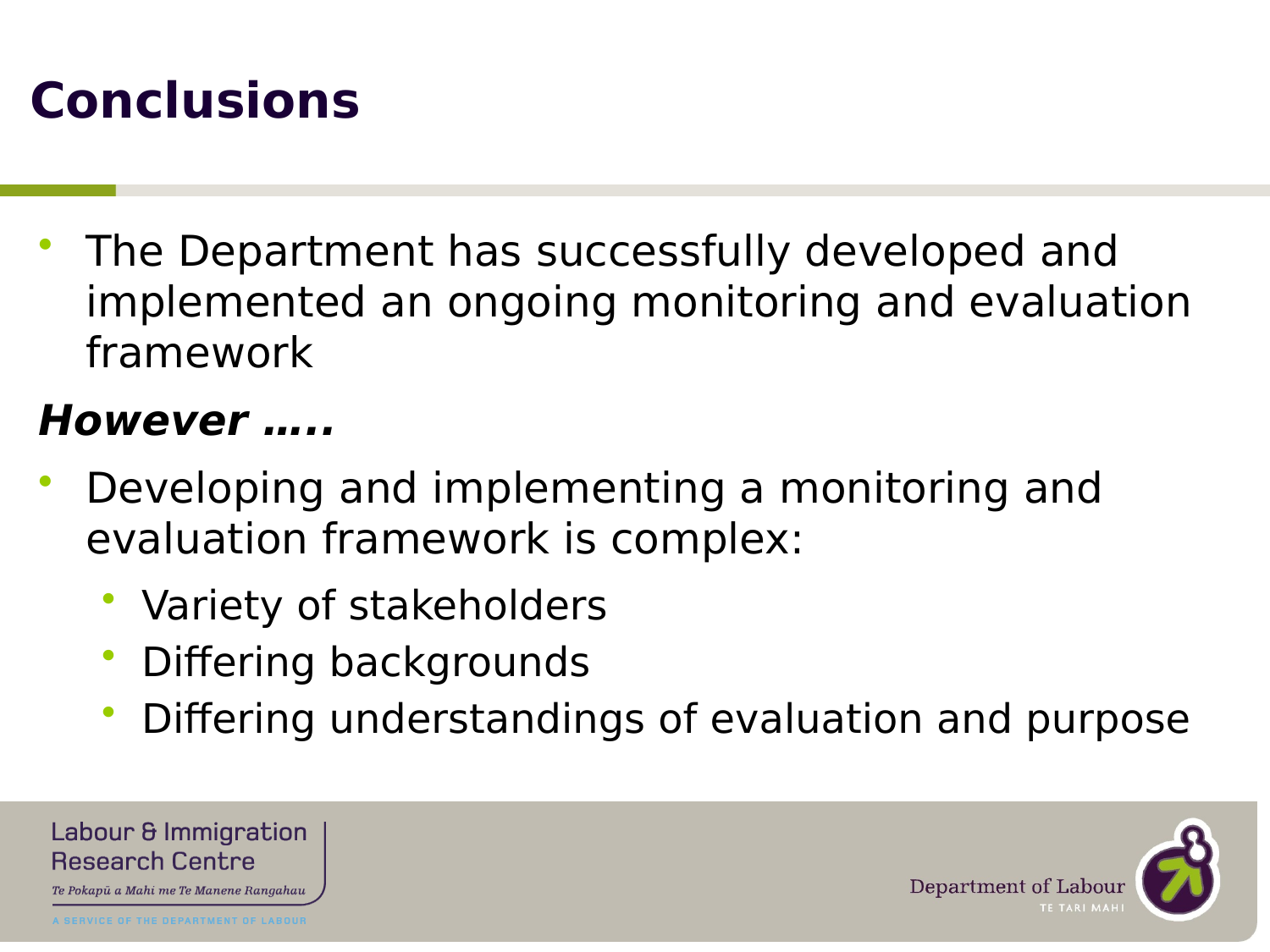

# Conclusions
The Department has successfully developed and implemented an ongoing monitoring and evaluation framework
However …..
Developing and implementing a monitoring and evaluation framework is complex:
Variety of stakeholders
Differing backgrounds
Differing understandings of evaluation and purpose